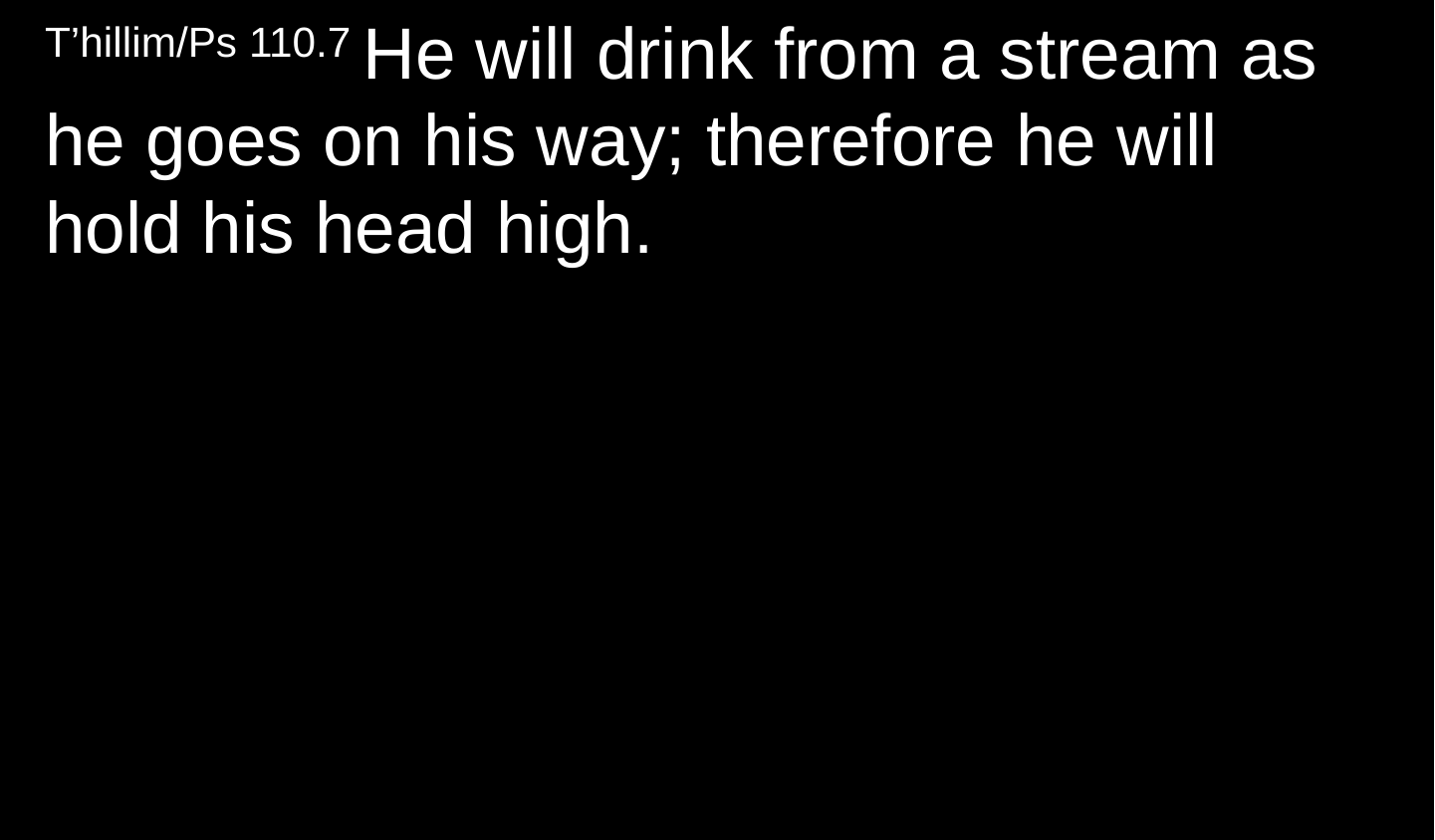

T’hillim/Ps 110.7 He will drink from a stream as he goes on his way; therefore he will hold his head high.